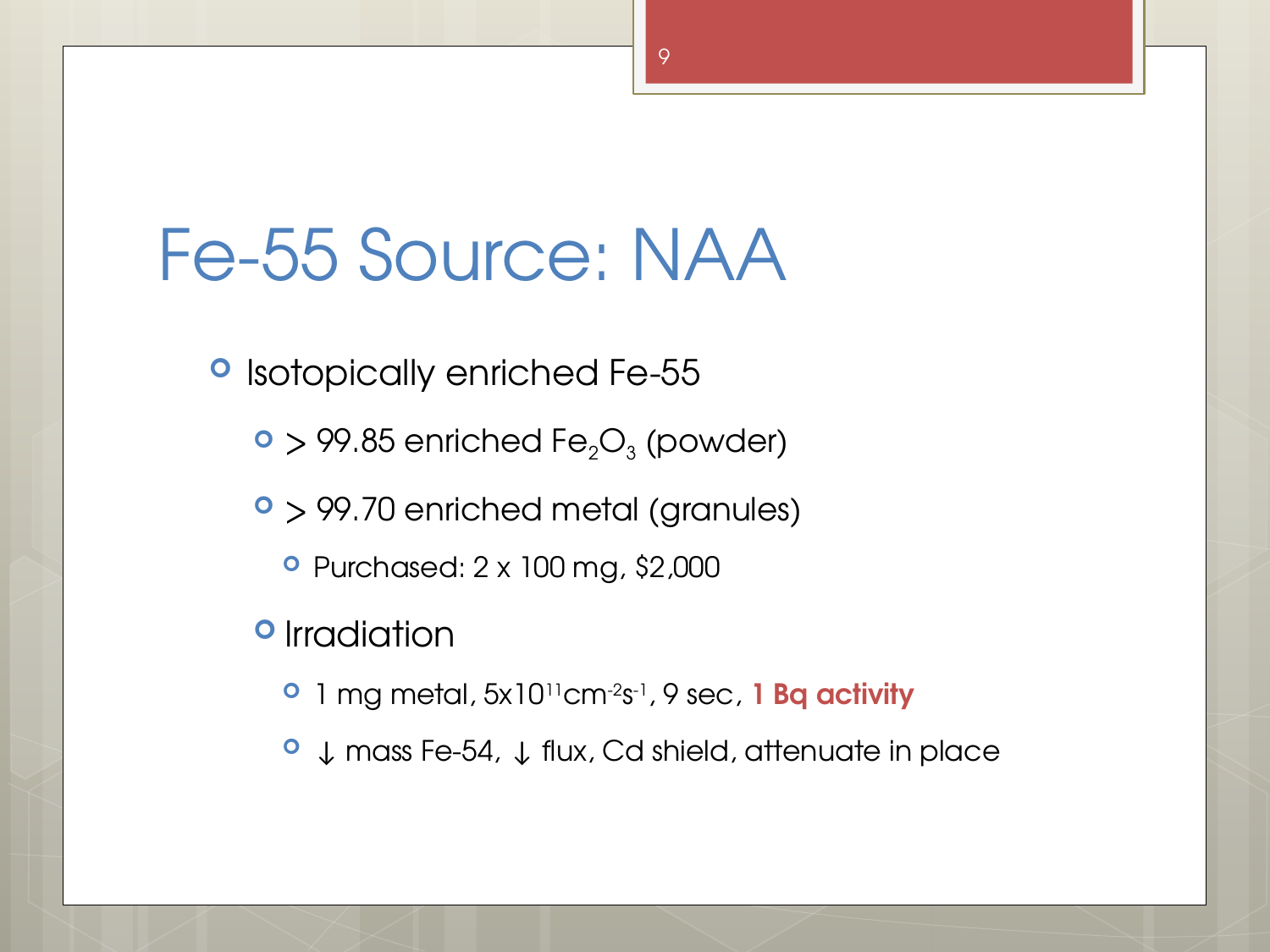

9
# Fe-55 Source: NAA
Isotopically enriched Fe-55
> 99.85 enriched Fe2O3 (powder)
> 99.70 enriched metal (granules)
Purchased: 2 x 100 mg, $2,000
Irradiation
1 mg metal, 5x1011cm-2s-1, 9 sec, 1 Bq activity
↓ mass Fe-54, ↓ flux, Cd shield, attenuate in place